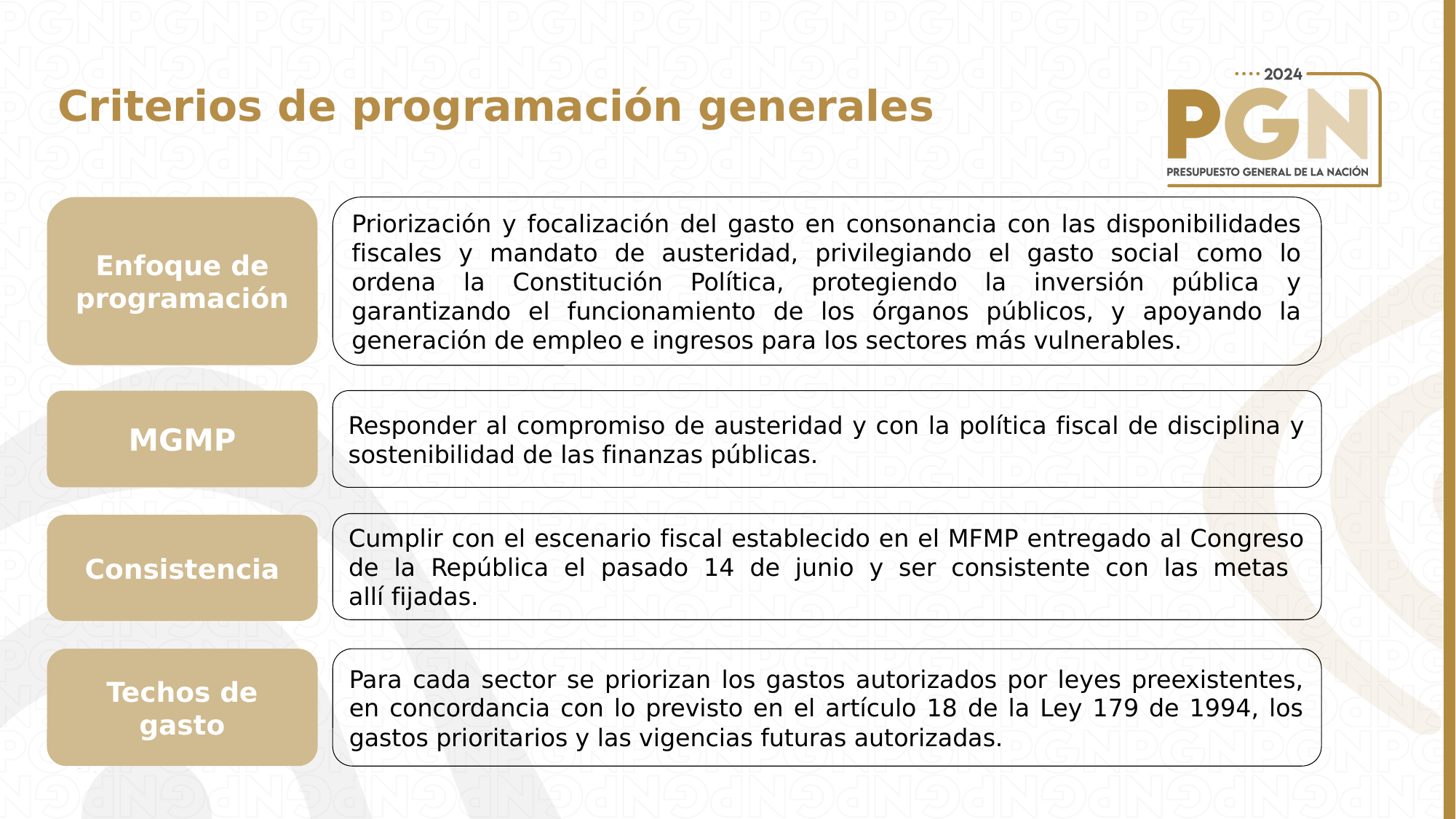

Criterios de programación generales
Enfoque de programación
Priorización y focalización del gasto en consonancia con las disponibilidades fiscales y mandato de austeridad, privilegiando el gasto social como lo ordena la Constitución Política, protegiendo la inversión pública y garantizando el funcionamiento de los órganos públicos, y apoyando la generación de empleo e ingresos para los sectores más vulnerables.
MGMP
Responder al compromiso de austeridad y con la política fiscal de disciplina y sostenibilidad de las finanzas públicas.
Cumplir con el escenario fiscal establecido en el MFMP entregado al Congreso de la República el pasado 14 de junio y ser consistente con las metas
allí fijadas.
Consistencia
Techos de gasto
Para cada sector se priorizan los gastos autorizados por leyes preexistentes, en concordancia con lo previsto en el artículo 18 de la Ley 179 de 1994, los gastos prioritarios y las vigencias futuras autorizadas.